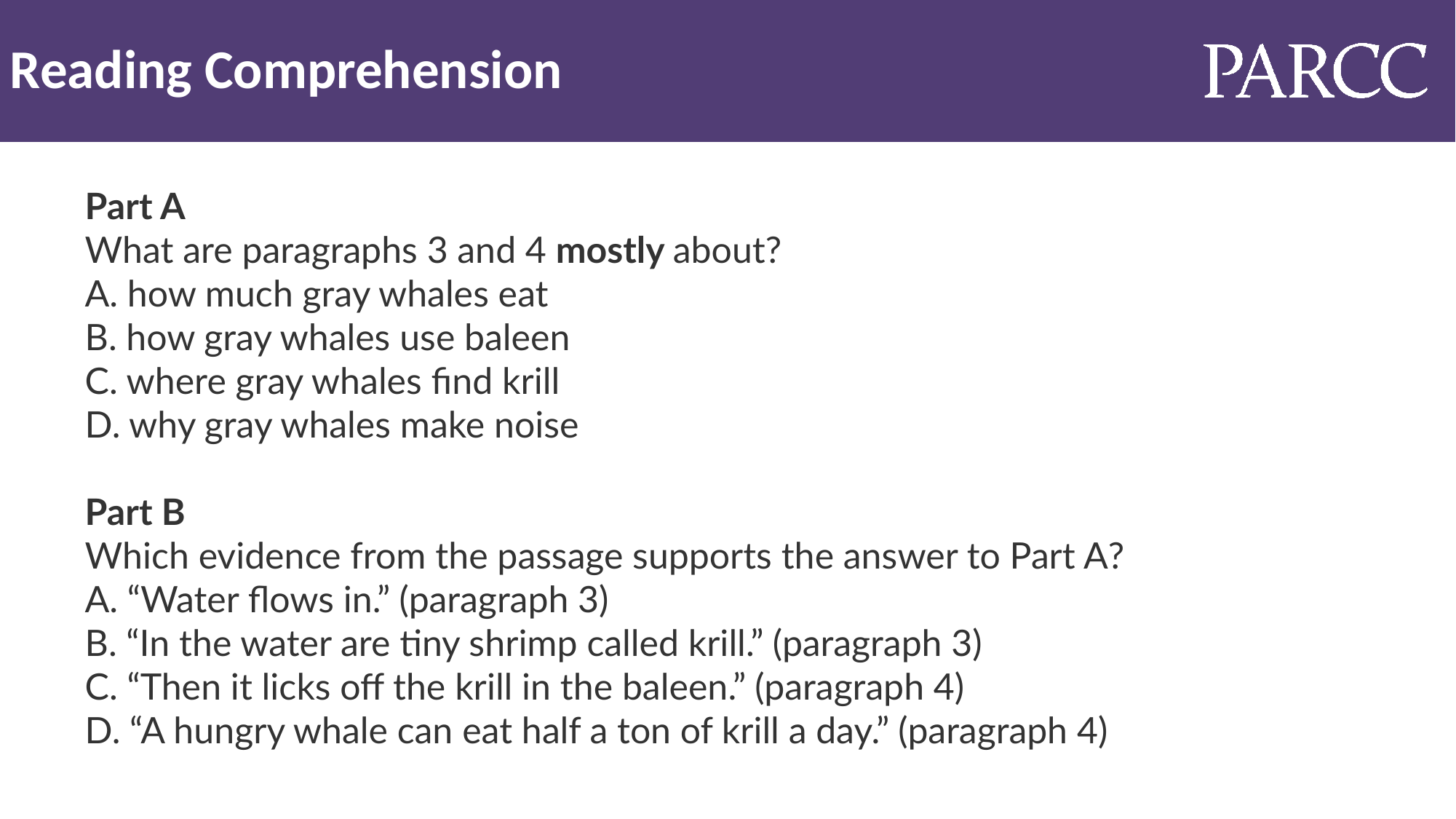

# Reading Comprehension
Part A
What are paragraphs 3 and 4 mostly about?
A. how much gray whales eat
B. how gray whales use baleen
C. where gray whales find krill
D. why gray whales make noise

Part B
Which evidence from the passage supports the answer to Part A?
A. “Water flows in.” (paragraph 3)
B. “In the water are tiny shrimp called krill.” (paragraph 3)
C. “Then it licks off the krill in the baleen.” (paragraph 4)
D. “A hungry whale can eat half a ton of krill a day.” (paragraph 4)